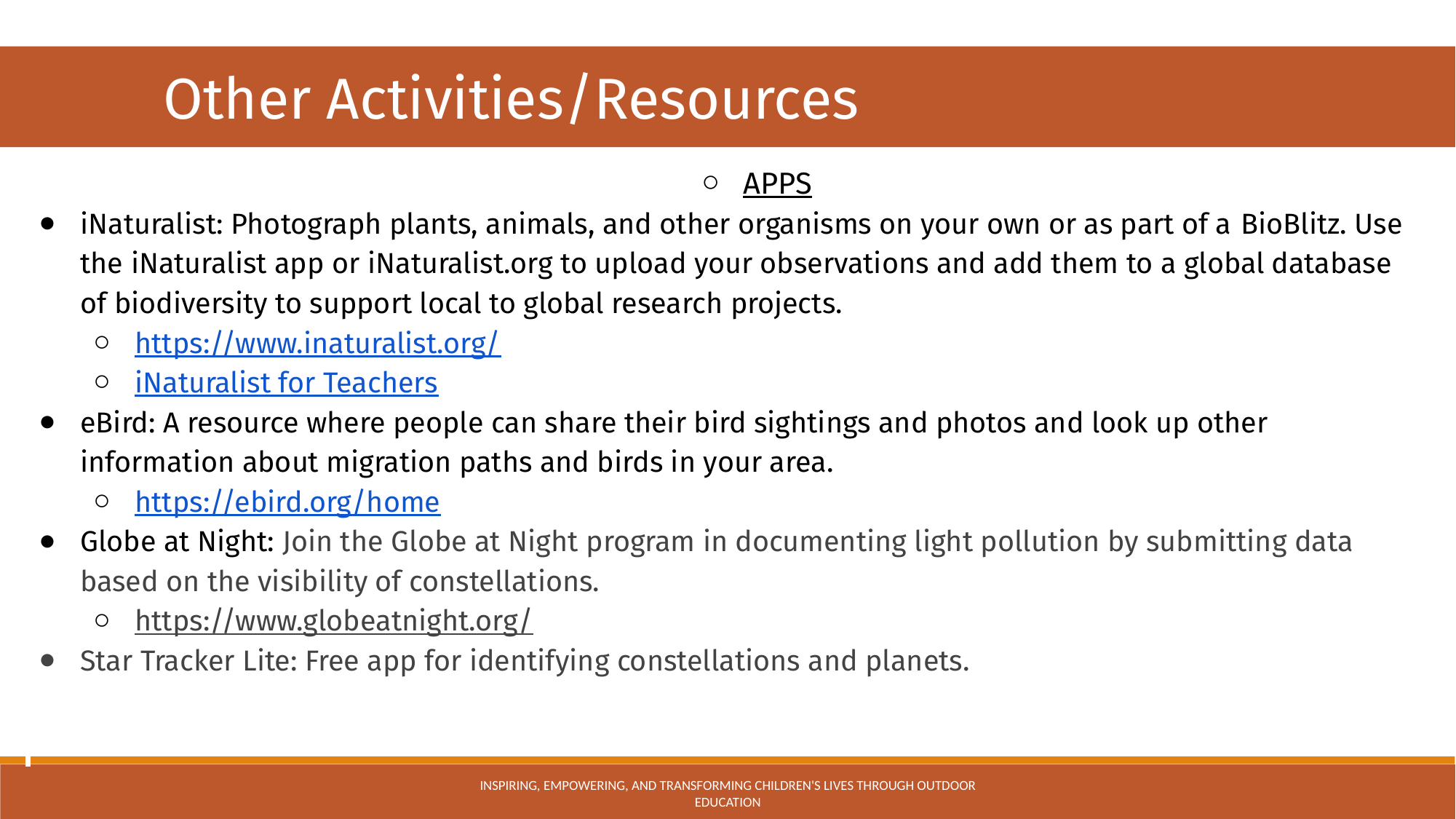

Other Activities/Resources
APPS
iNaturalist: Photograph plants, animals, and other organisms on your own or as part of a BioBlitz. Use the iNaturalist app or iNaturalist.org to upload your observations and add them to a global database of biodiversity to support local to global research projects.
https://www.inaturalist.org/
iNaturalist for Teachers
eBird: A resource where people can share their bird sightings and photos and look up other information about migration paths and birds in your area.
https://ebird.org/home
Globe at Night: Join the Globe at Night program in documenting light pollution by submitting data based on the visibility of constellations.
https://www.globeatnight.org/
Star Tracker Lite: Free app for identifying constellations and planets.

INSPIRING, EMPOWERING, AND TRANSFORMING CHILDREN'S LIVES THROUGH OUTDOOR EDUCATION